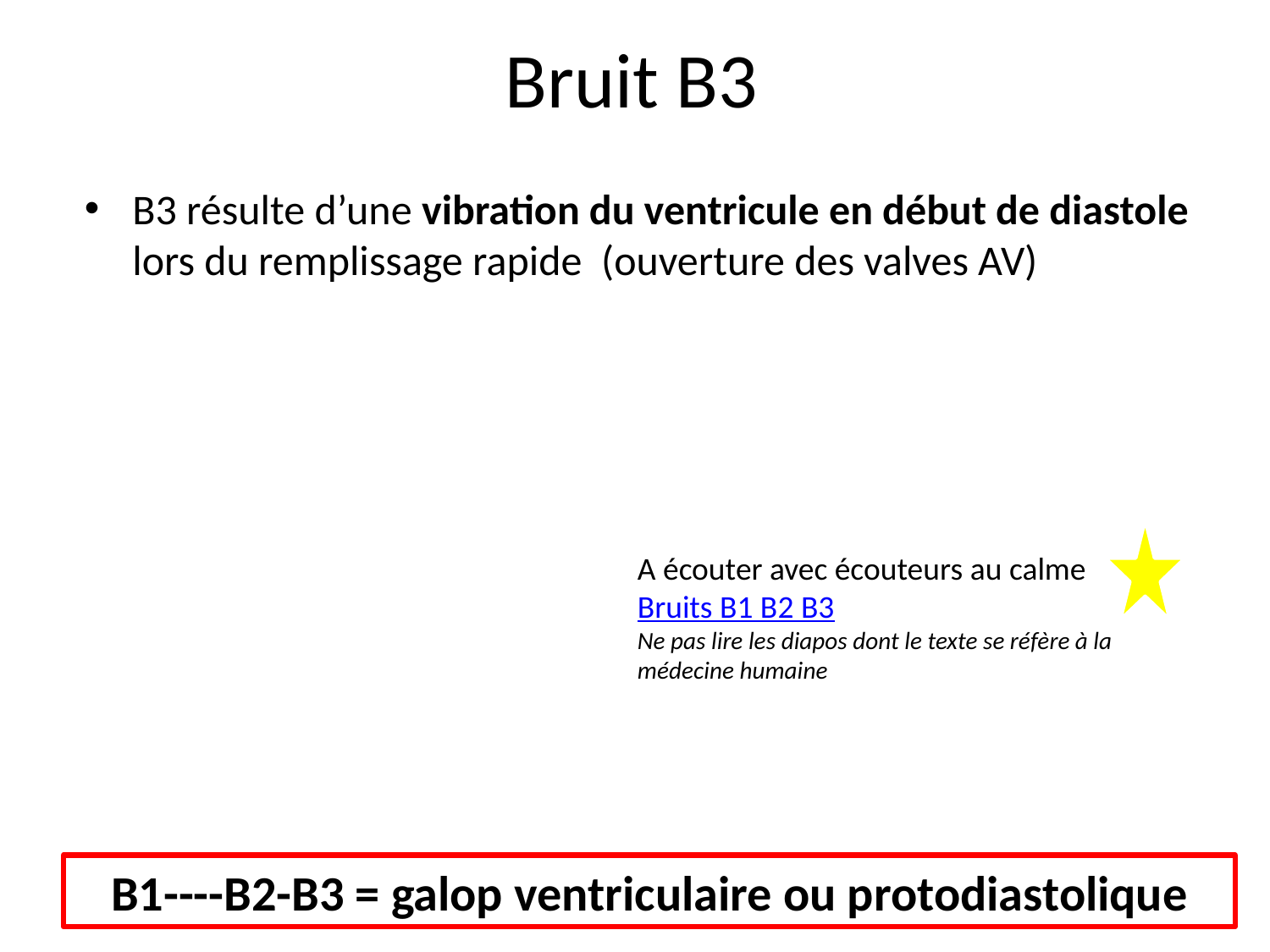

# Bruit B3
B3 résulte d’une vibration du ventricule en début de diastole lors du remplissage rapide  (ouverture des valves AV)

A écouter avec écouteurs au calme
Bruits B1 B2 B3
Ne pas lire les diapos dont le texte se réfère à la médecine humaine
B1----B2-B3 = galop ventriculaire ou protodiastolique